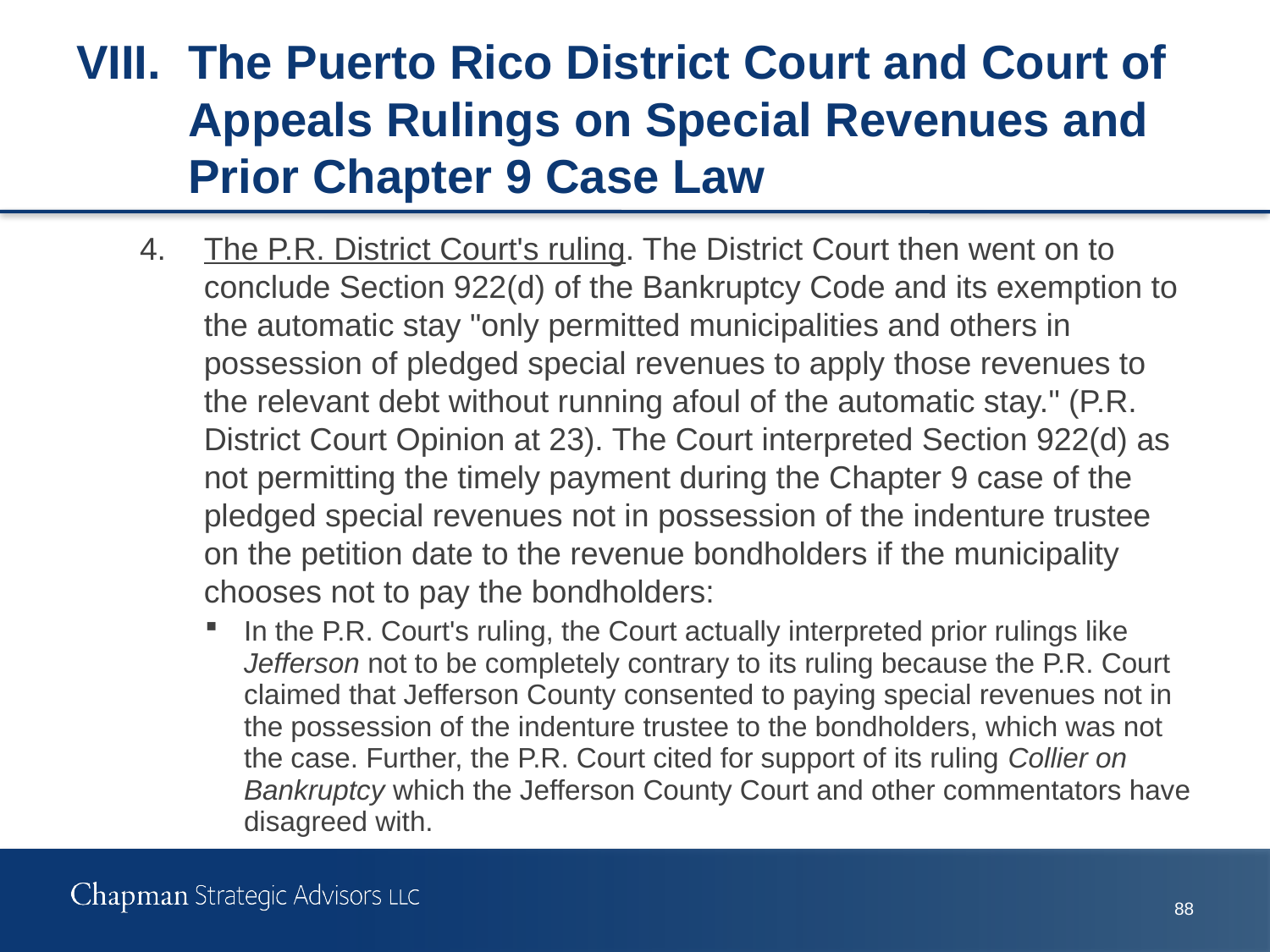

# VIII.	The Puerto Rico District Court and Court of Appeals Rulings on Special Revenues and Prior Chapter 9 Case Law
4.	The P.R. District Court's ruling. The District Court then went on to conclude Section 922(d) of the Bankruptcy Code and its exemption to the automatic stay "only permitted municipalities and others in possession of pledged special revenues to apply those revenues to the relevant debt without running afoul of the automatic stay." (P.R. District Court Opinion at 23). The Court interpreted Section 922(d) as not permitting the timely payment during the Chapter 9 case of the pledged special revenues not in possession of the indenture trustee on the petition date to the revenue bondholders if the municipality chooses not to pay the bondholders:
In the P.R. Court's ruling, the Court actually interpreted prior rulings like Jefferson not to be completely contrary to its ruling because the P.R. Court claimed that Jefferson County consented to paying special revenues not in the possession of the indenture trustee to the bondholders, which was not the case. Further, the P.R. Court cited for support of its ruling Collier on Bankruptcy which the Jefferson County Court and other commentators have disagreed with.
88